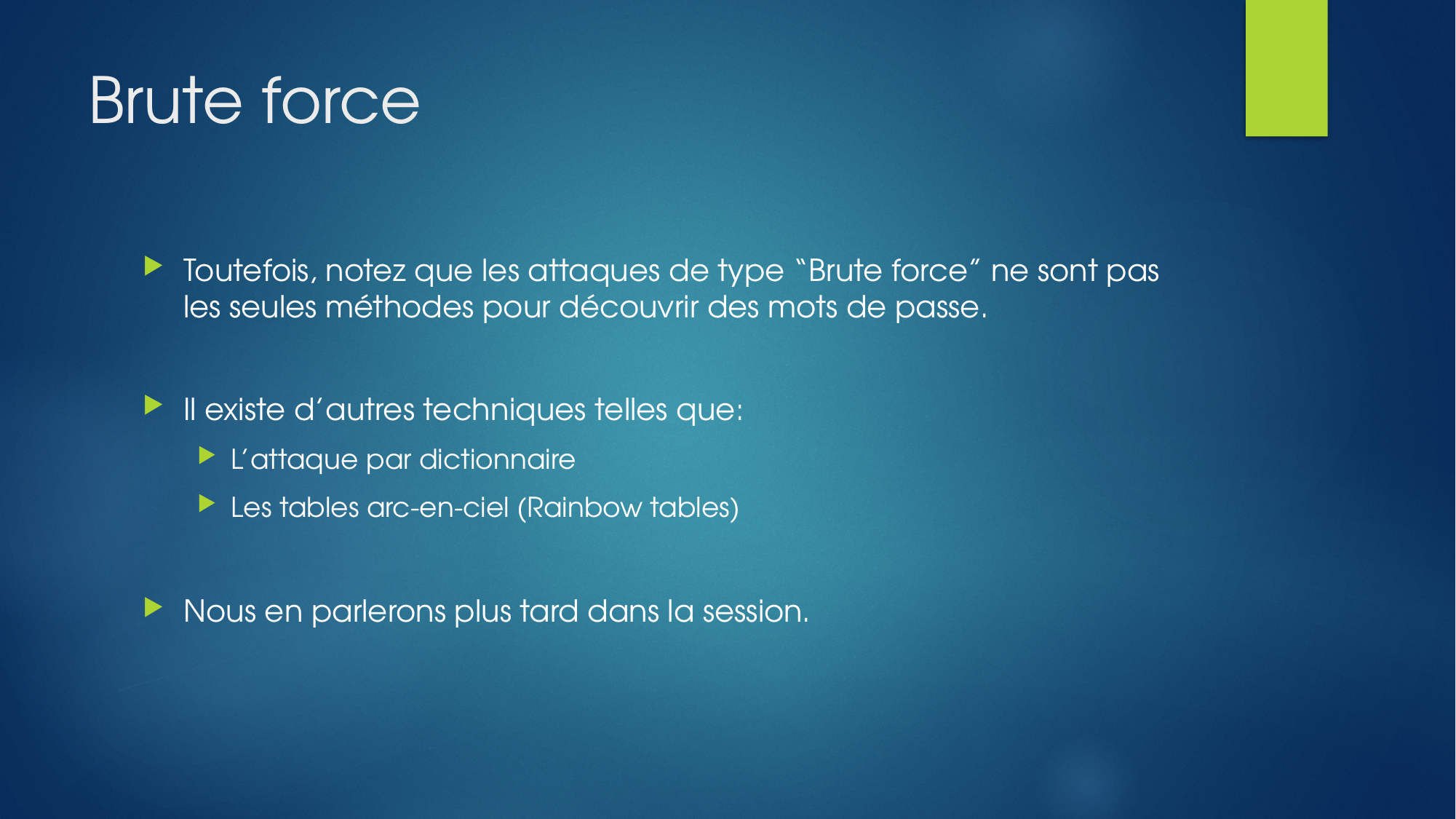

# Brute force
Toutefois, notez que les attaques de type “Brute force” ne sont pas les seules méthodes pour découvrir des mots de passe.

Il existe d’autres techniques telles que:
L’attaque par dictionnaire
Les tables arc-en-ciel (Rainbow tables)

Nous en parlerons plus tard dans la session.